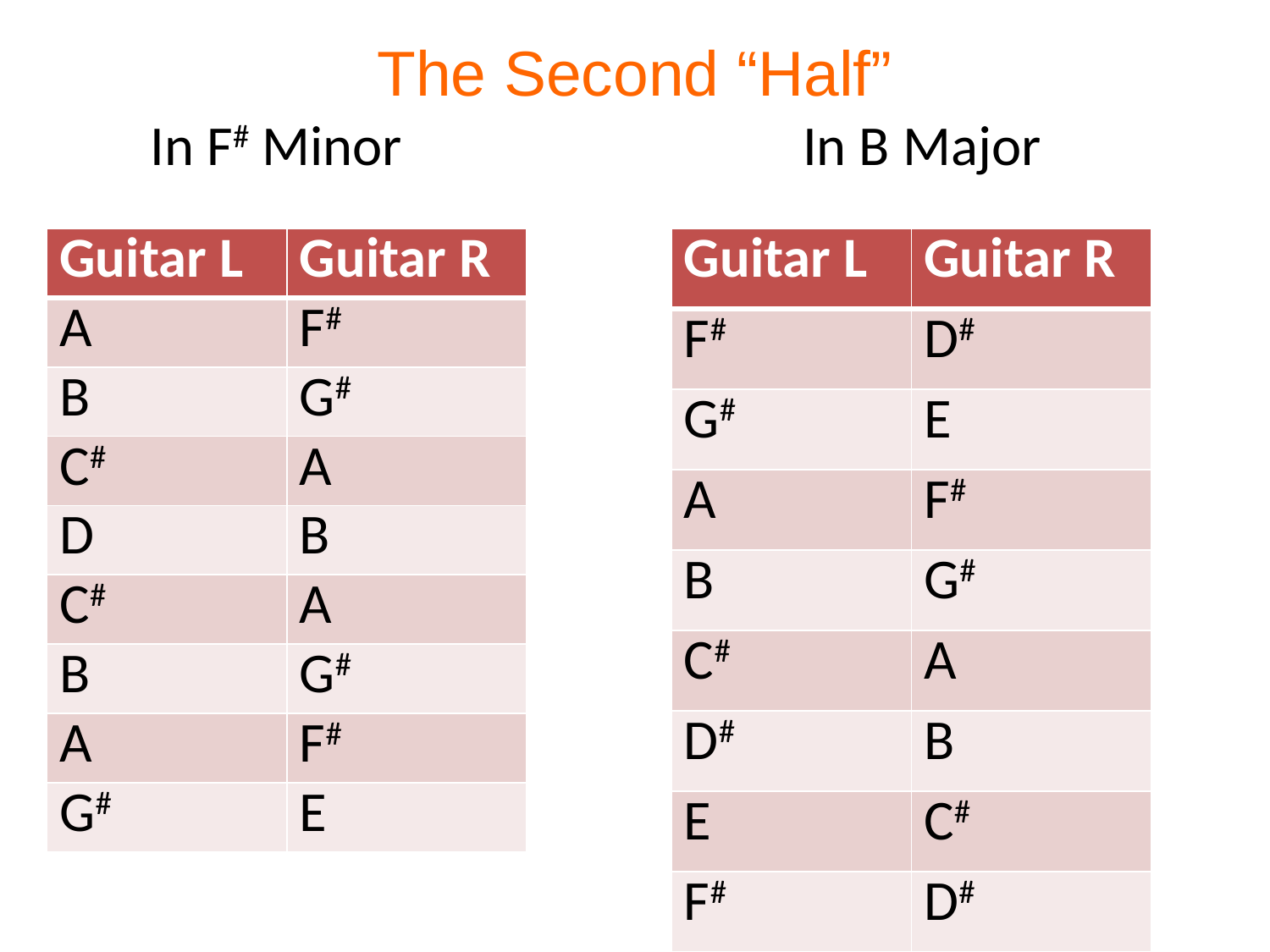

The Second “Half”
In F# Minor
In B Major
| Guitar L | Guitar R |
| --- | --- |
| A | F# |
| B | G# |
| C# | A |
| D | B |
| C# | A |
| B | G# |
| A | F# |
| G# | E |
| Guitar L | Guitar R |
| --- | --- |
| F# | D# |
| G# | E |
| A | F# |
| B | G# |
| C# | A |
| D# | B |
| E | C# |
| F# | D# |